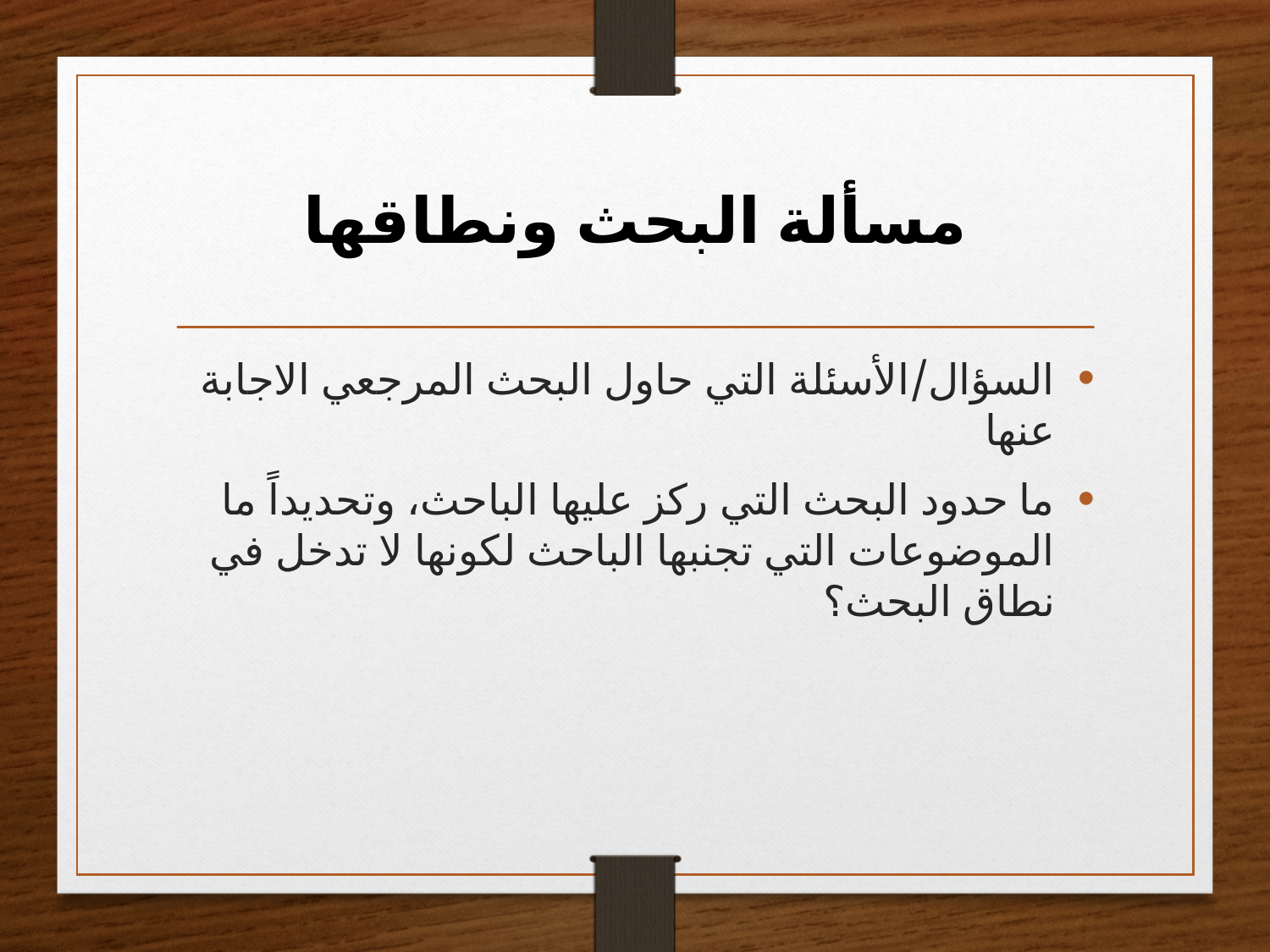

# مسألة البحث ونطاقها
السؤال/الأسئلة التي حاول البحث المرجعي الاجابة عنها
ما حدود البحث التي ركز عليها الباحث، وتحديداً ما الموضوعات التي تجنبها الباحث لكونها لا تدخل في نطاق البحث؟